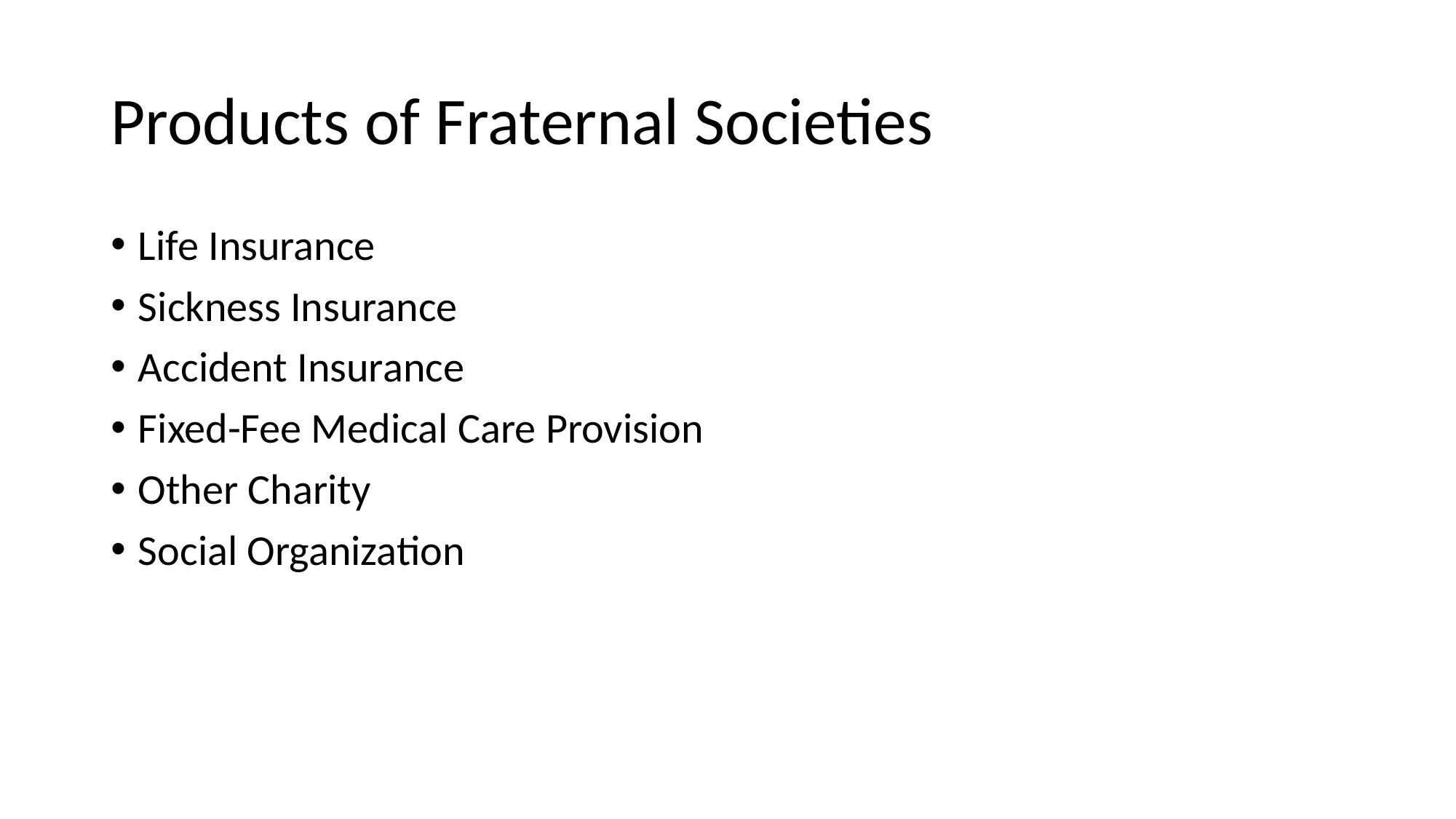

# Products of Fraternal Societies
Life Insurance
Sickness Insurance
Accident Insurance
Fixed-Fee Medical Care Provision
Other Charity
Social Organization